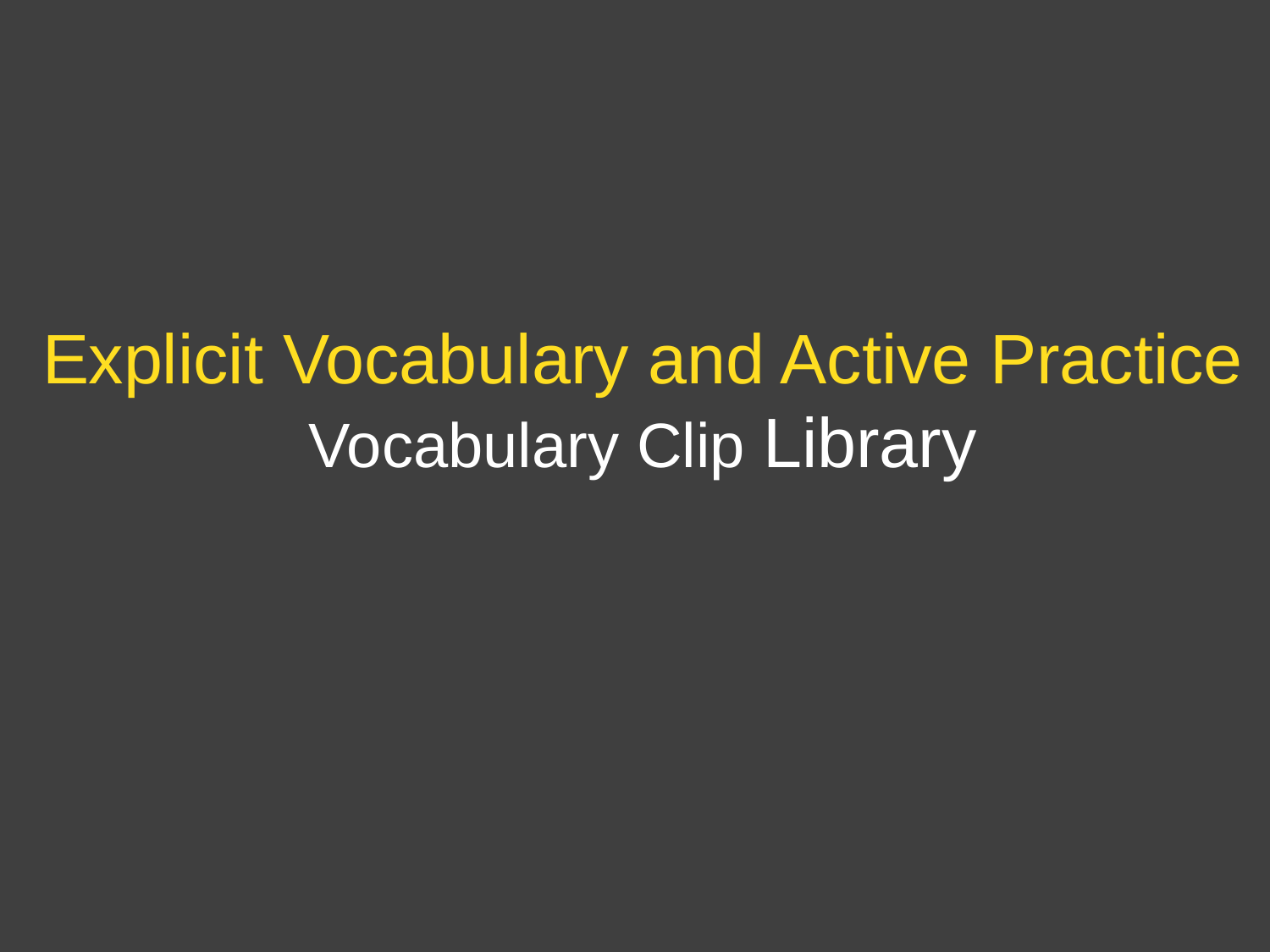

# Explicit Vocabulary and Active Practice Vocabulary Clip Library